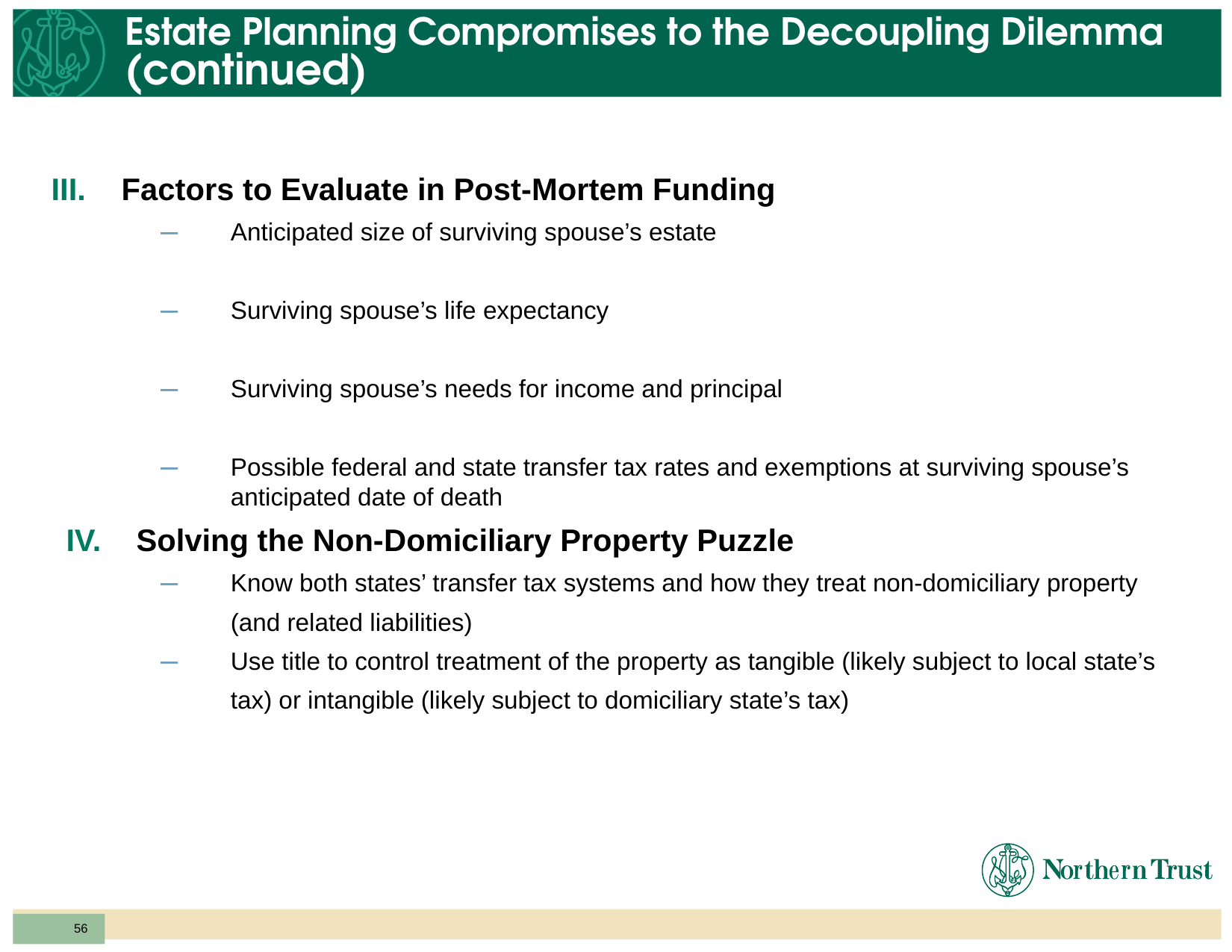

# Estate Planning Compromises to the Decoupling Dilemma (continued)
Factors to Evaluate in Post-Mortem Funding
Anticipated size of surviving spouse’s estate

Surviving spouse’s life expectancy

Surviving spouse’s needs for income and principal

Possible federal and state transfer tax rates and exemptions at surviving spouse’s anticipated date of death
Solving the Non-Domiciliary Property Puzzle
Know both states’ transfer tax systems and how they treat non-domiciliary property
	(and related liabilities)
Use title to control treatment of the property as tangible (likely subject to local state’s
	tax) or intangible (likely subject to domiciliary state’s tax)